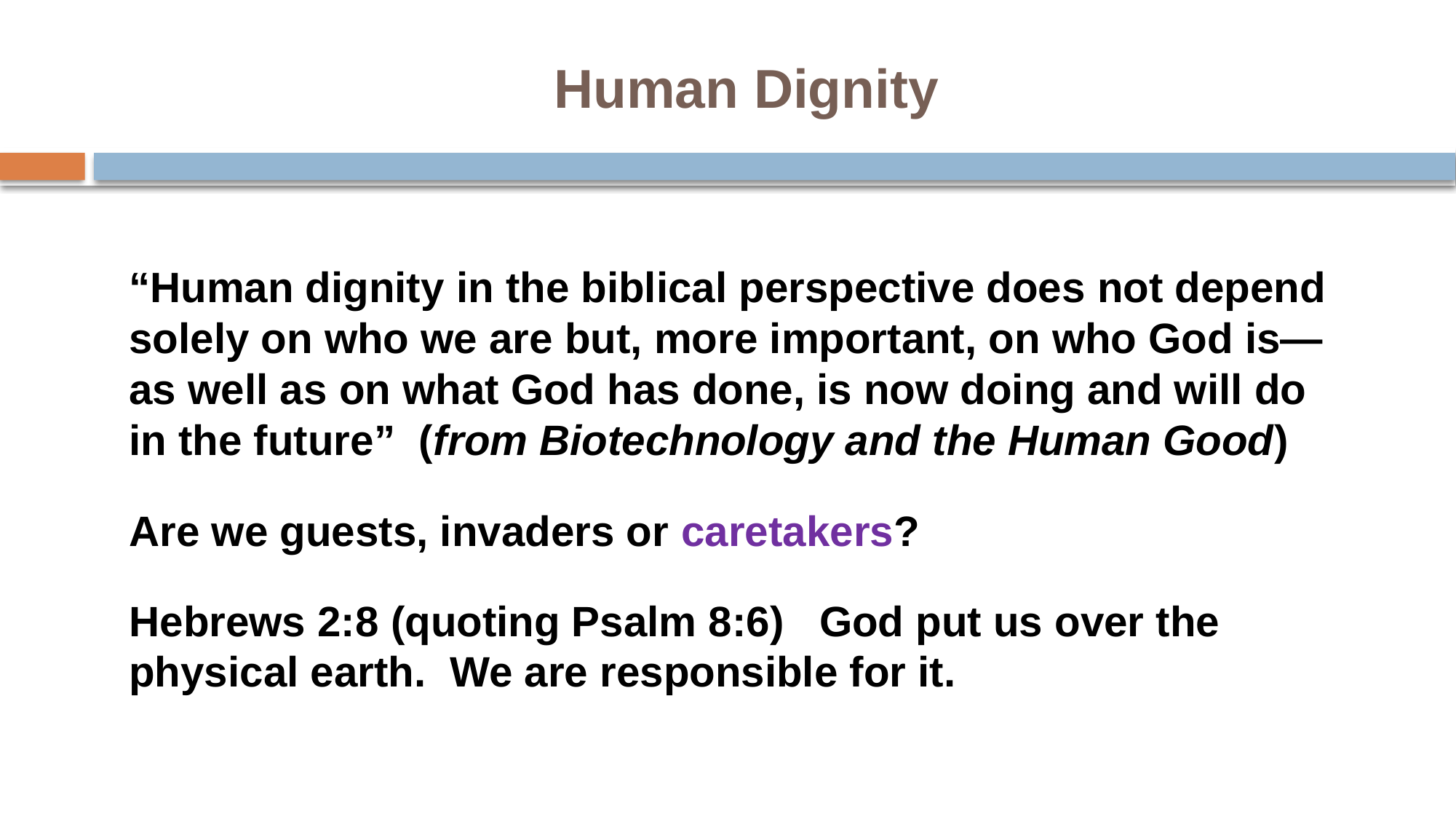

# Human Dignity
“Human dignity in the biblical perspective does not depend solely on who we are but, more important, on who God is—as well as on what God has done, is now doing and will do in the future”  (from Biotechnology and the Human Good)

Are we guests, invaders or caretakers?

Hebrews 2:8 (quoting Psalm 8:6)   God put us over the physical earth.  We are responsible for it.